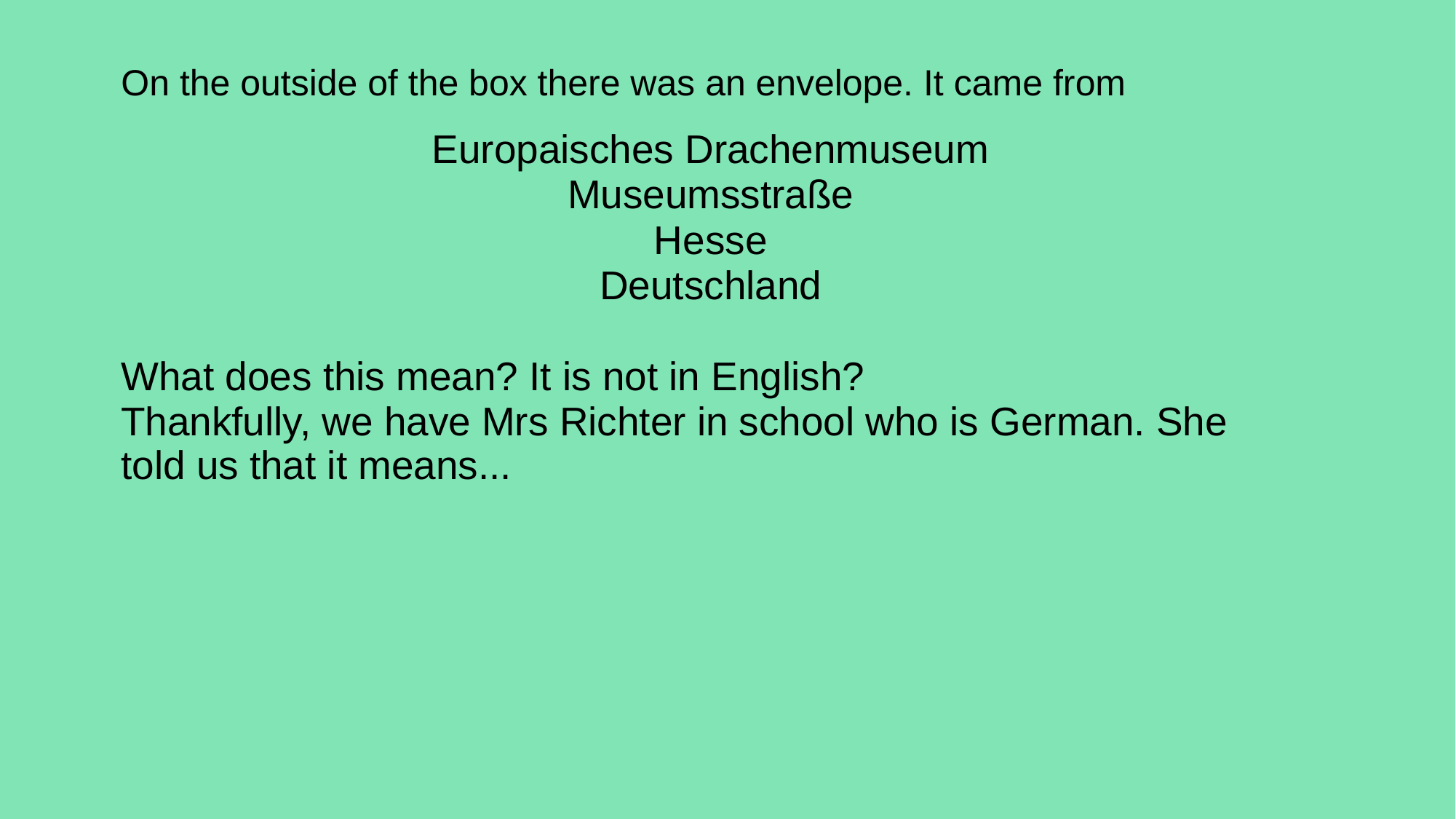

On the outside of the box there was an envelope. It came from

Europaisches Drachenmuseum
Museumsstraße
Hesse
Deutschland

What does this mean? It is not in English?
Thankfully, we have Mrs Richter in school who is German. She told us that it means...